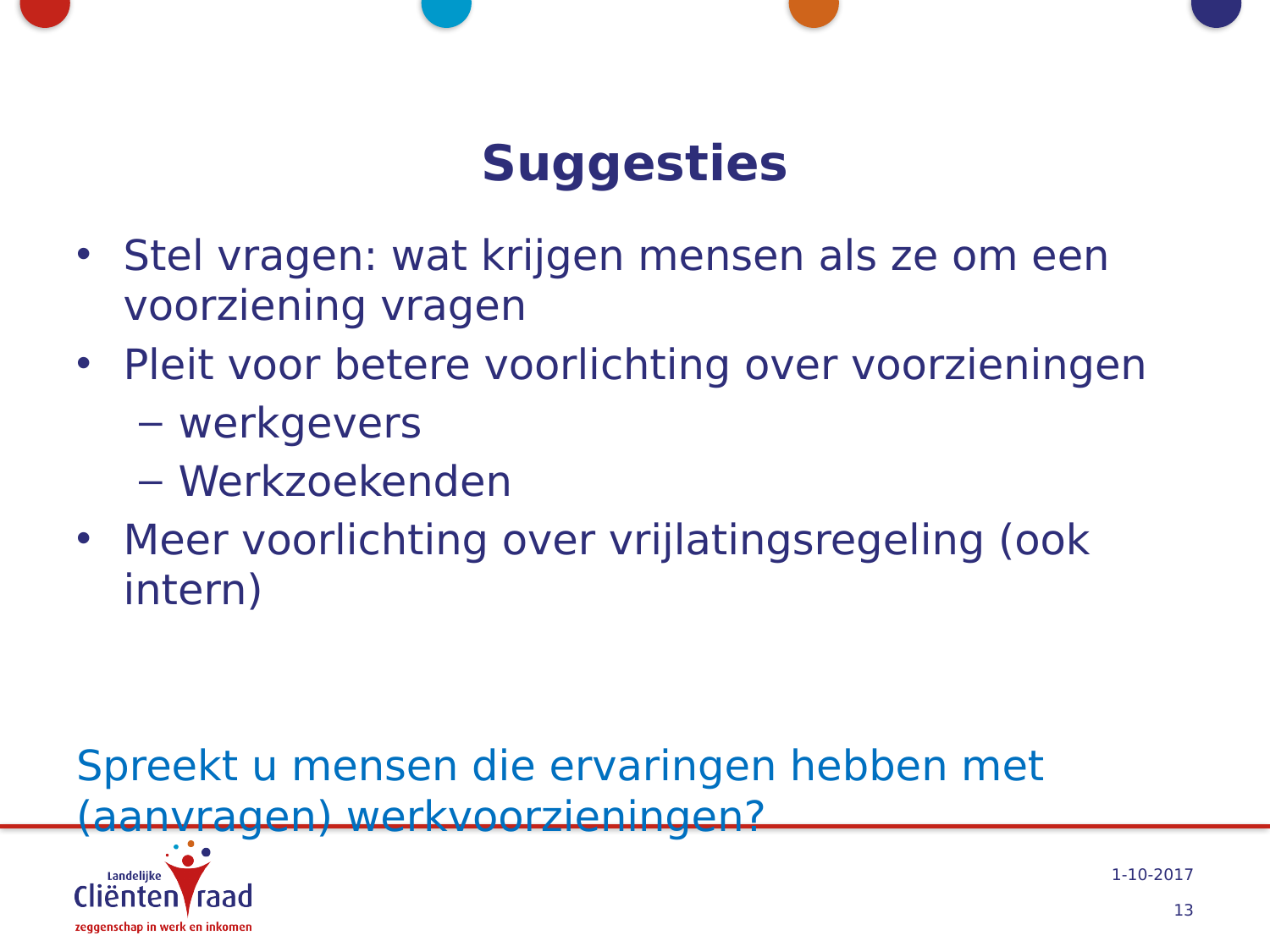

# Suggesties
Stel vragen: wat krijgen mensen als ze om een voorziening vragen
Pleit voor betere voorlichting over voorzieningen
werkgevers
Werkzoekenden
Meer voorlichting over vrijlatingsregeling (ook intern)

Spreekt u mensen die ervaringen hebben met (aanvragen) werkvoorzieningen?